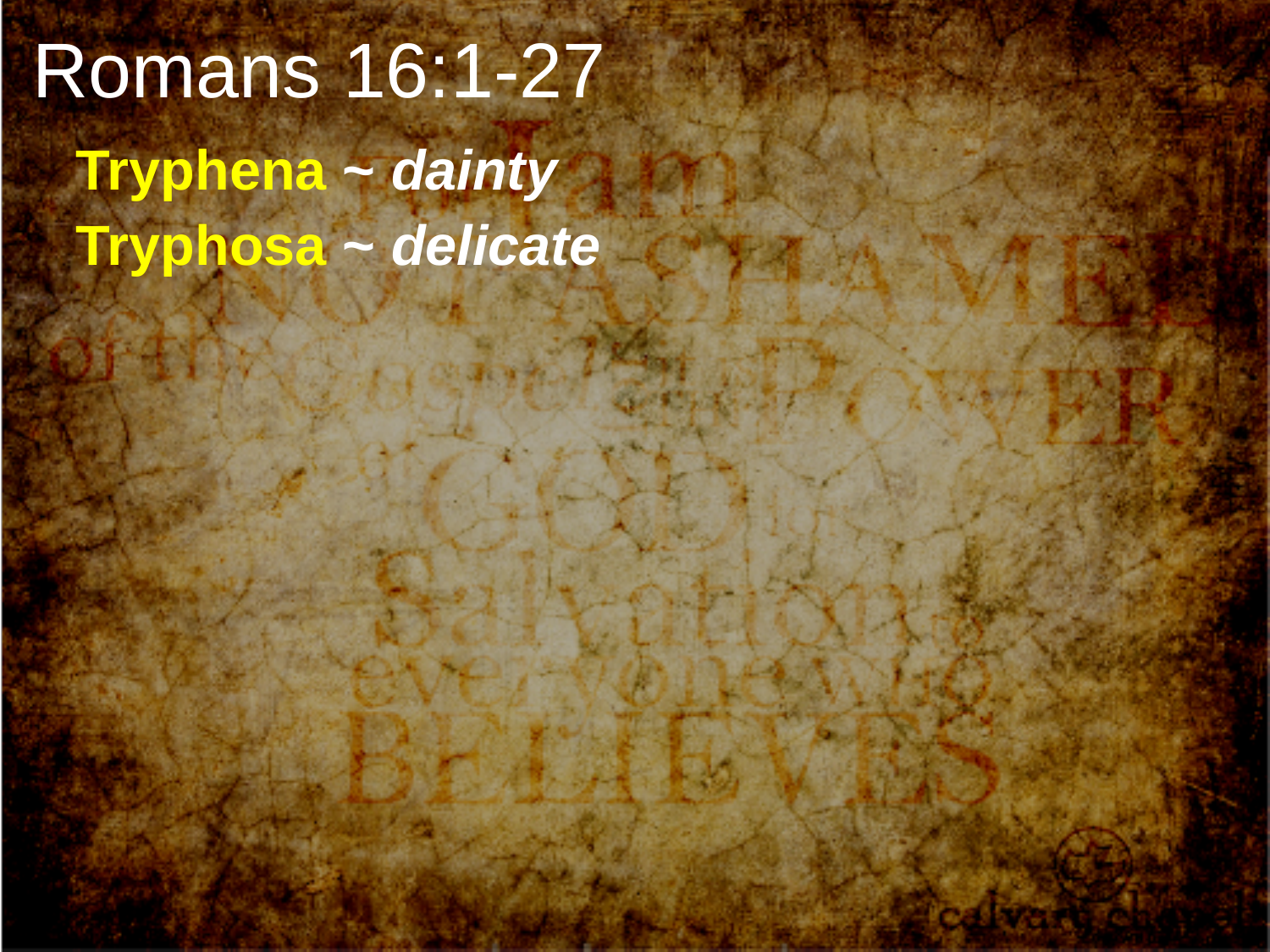

Romans 16:1-27
Tryphena ~ dainty
Tryphosa ~ delicate